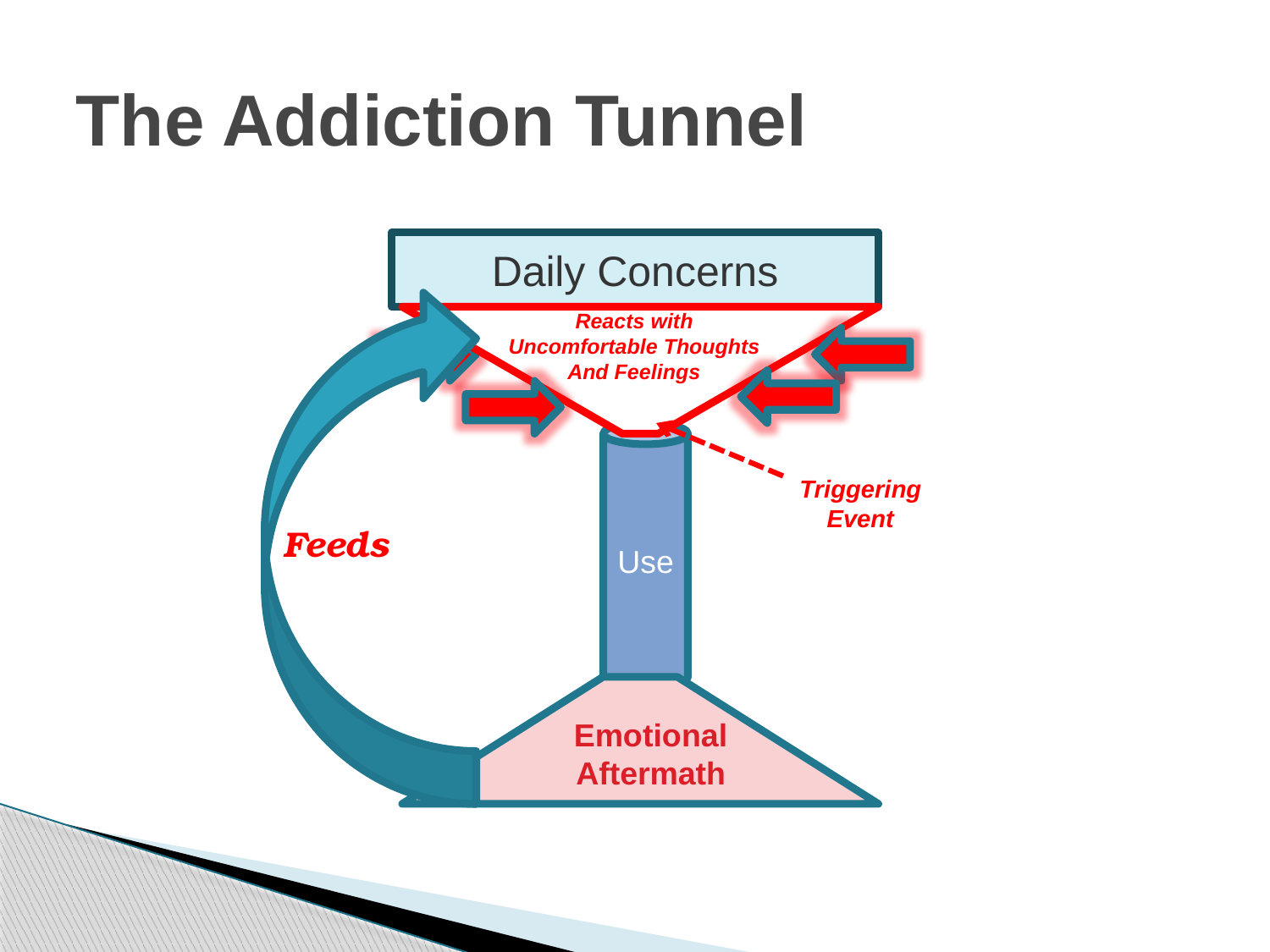

# The Addiction Tunnel
Daily Concerns

Reacts with
Uncomfortable Thoughts
And Feelings

Use
Triggering
Event
Feeds

Emotional Aftermath